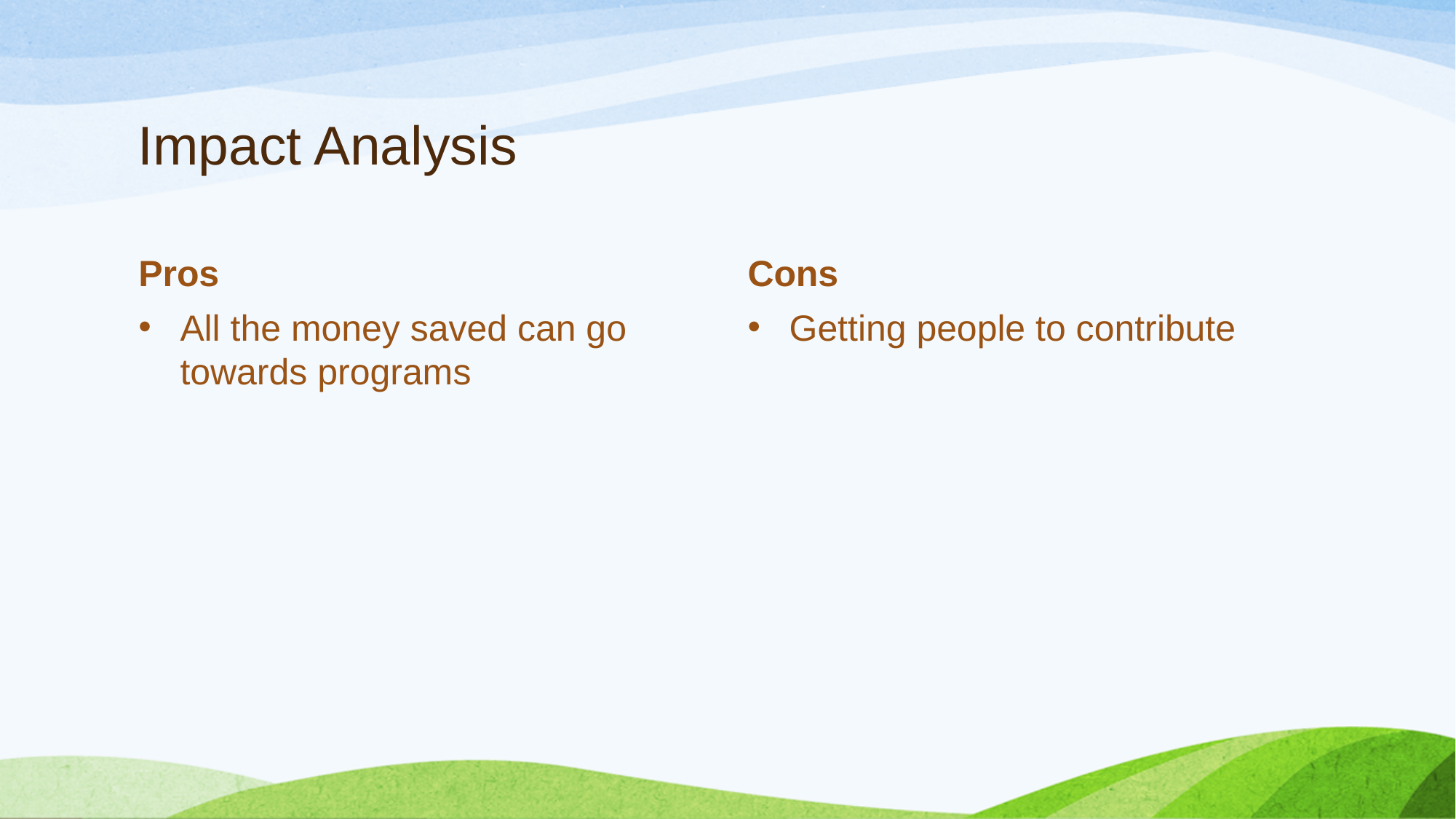

# Impact Analysis
Pros
Cons
All the money saved can go towards programs
Getting people to contribute